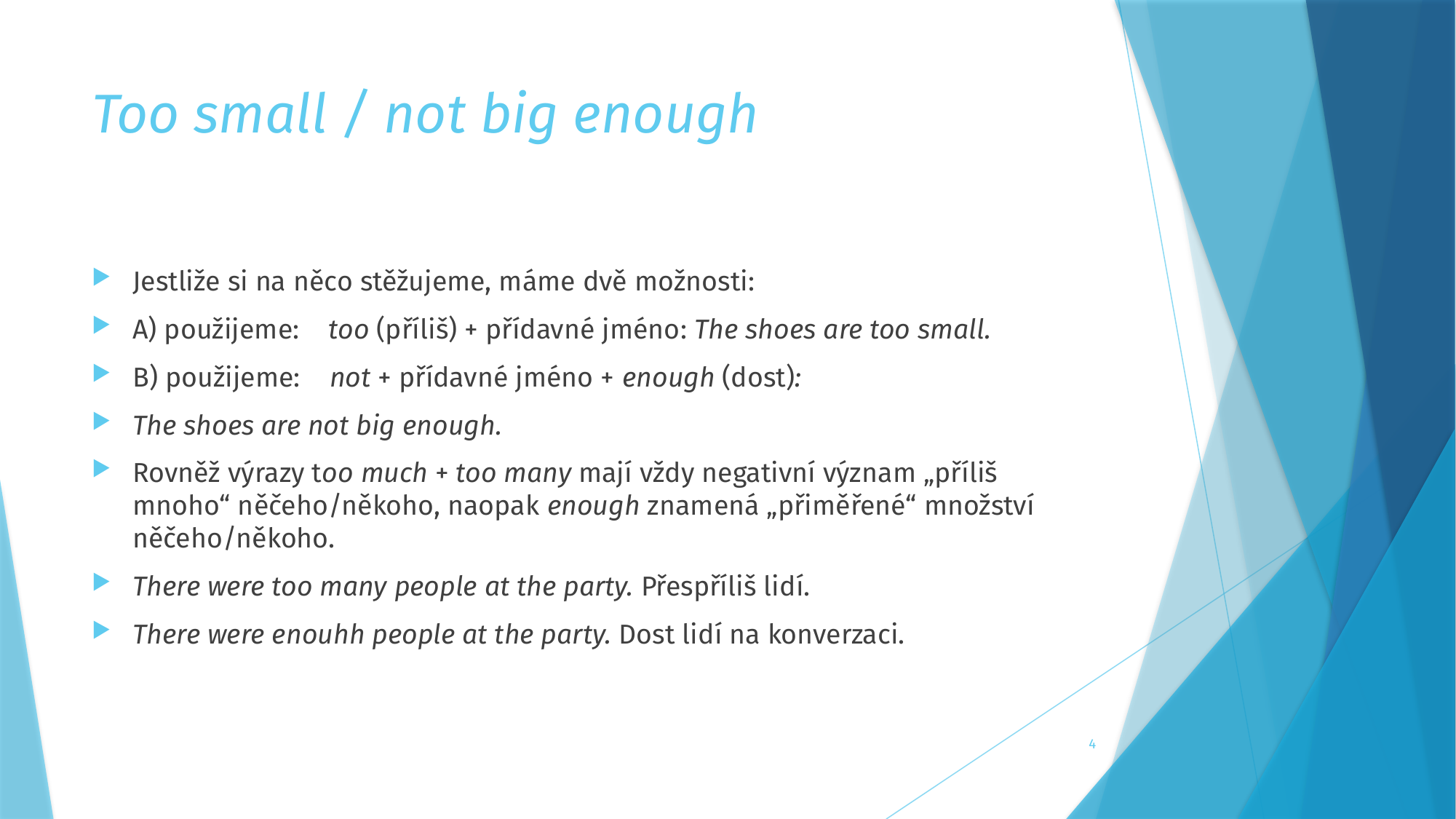

# Too small / not big enough
Jestliže si na něco stěžujeme, máme dvě možnosti:
A) použijeme:    too (příliš) + přídavné jméno: The shoes are too small.
B) použijeme:    not + přídavné jméno + enough (dost):
The shoes are not big enough.
Rovněž výrazy too much + too many mají vždy negativní význam „příliš mnoho“ něčeho/někoho, naopak enough znamená „přiměřené“ množství něčeho/někoho.
There were too many people at the party. Přespříliš lidí.
There were enouhh people at the party. Dost lidí na konverzaci.

4